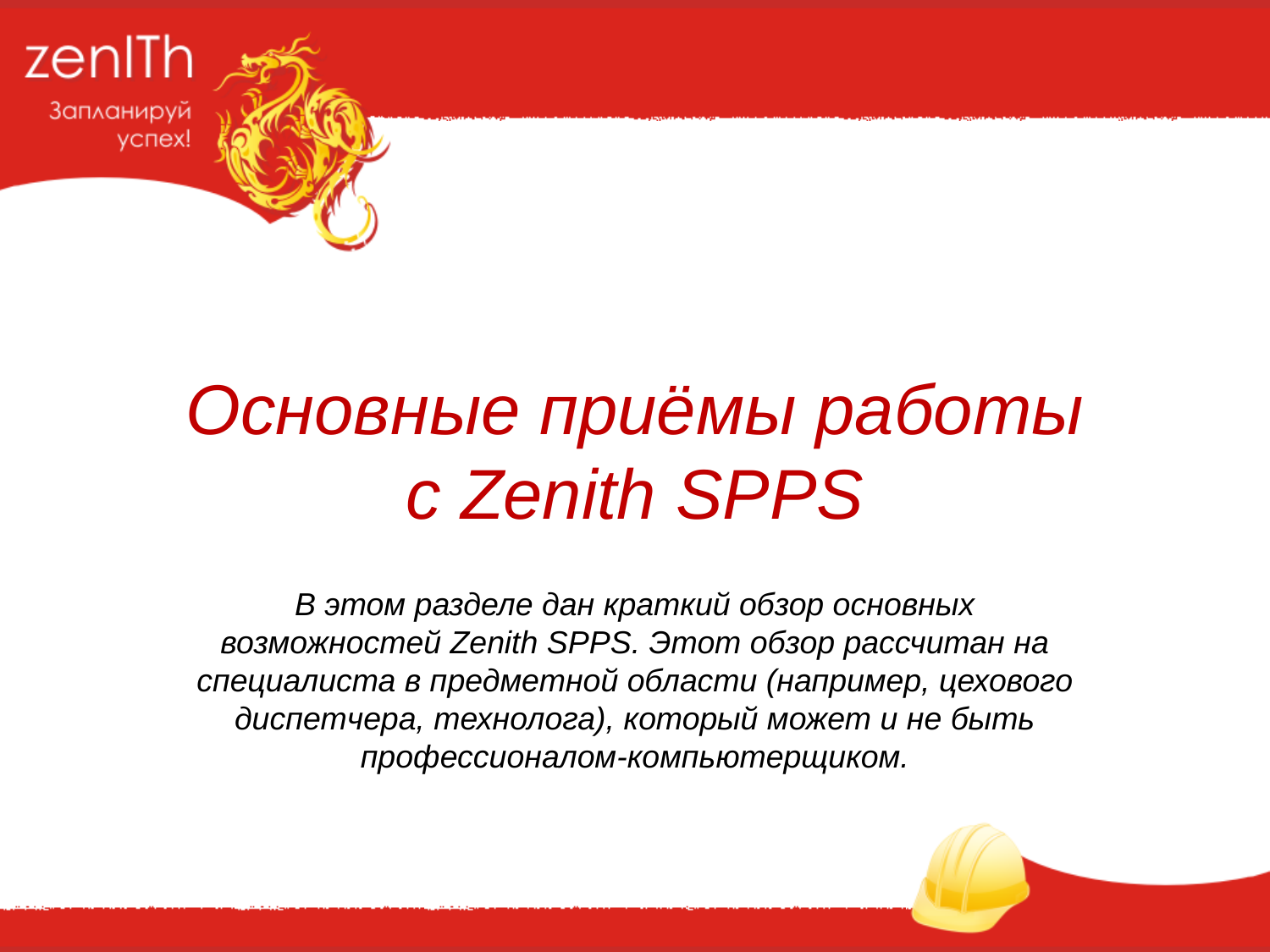

Основные приёмы работы
с Zenith SPPS
В этом разделе дан краткий обзор основных возможностей Zenith SPPS. Этот обзор рассчитан на специалиста в предметной области (например, цехового диспетчера, технолога), который может и не быть профессионалом-компьютерщиком.